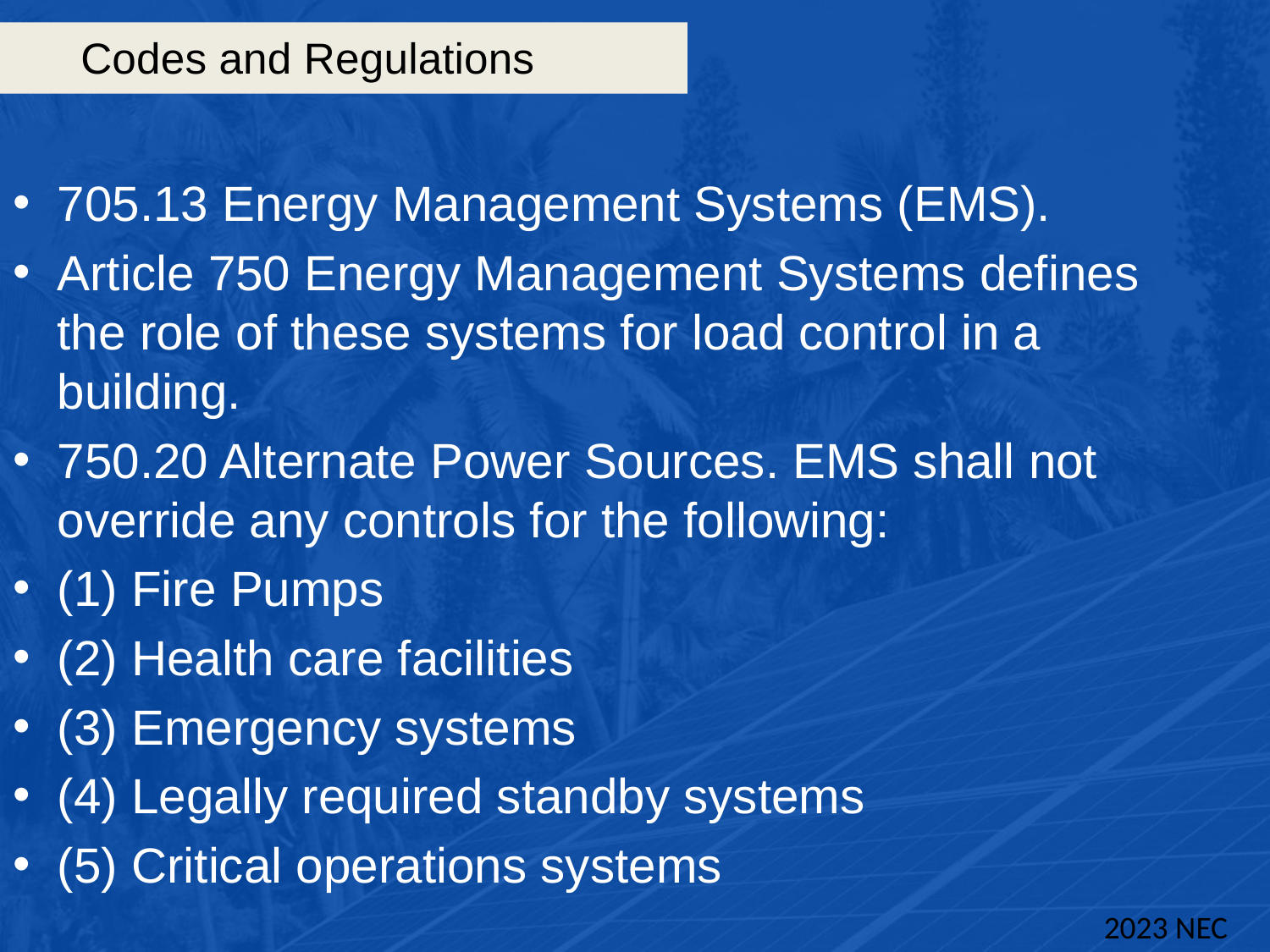

# Codes and Regulations
705.13 Energy Management Systems (EMS).
Article 750 Energy Management Systems defines the role of these systems for load control in a building.
750.20 Alternate Power Sources. EMS shall not override any controls for the following:
(1) Fire Pumps
(2) Health care facilities
(3) Emergency systems
(4) Legally required standby systems
(5) Critical operations systems
2023 NEC